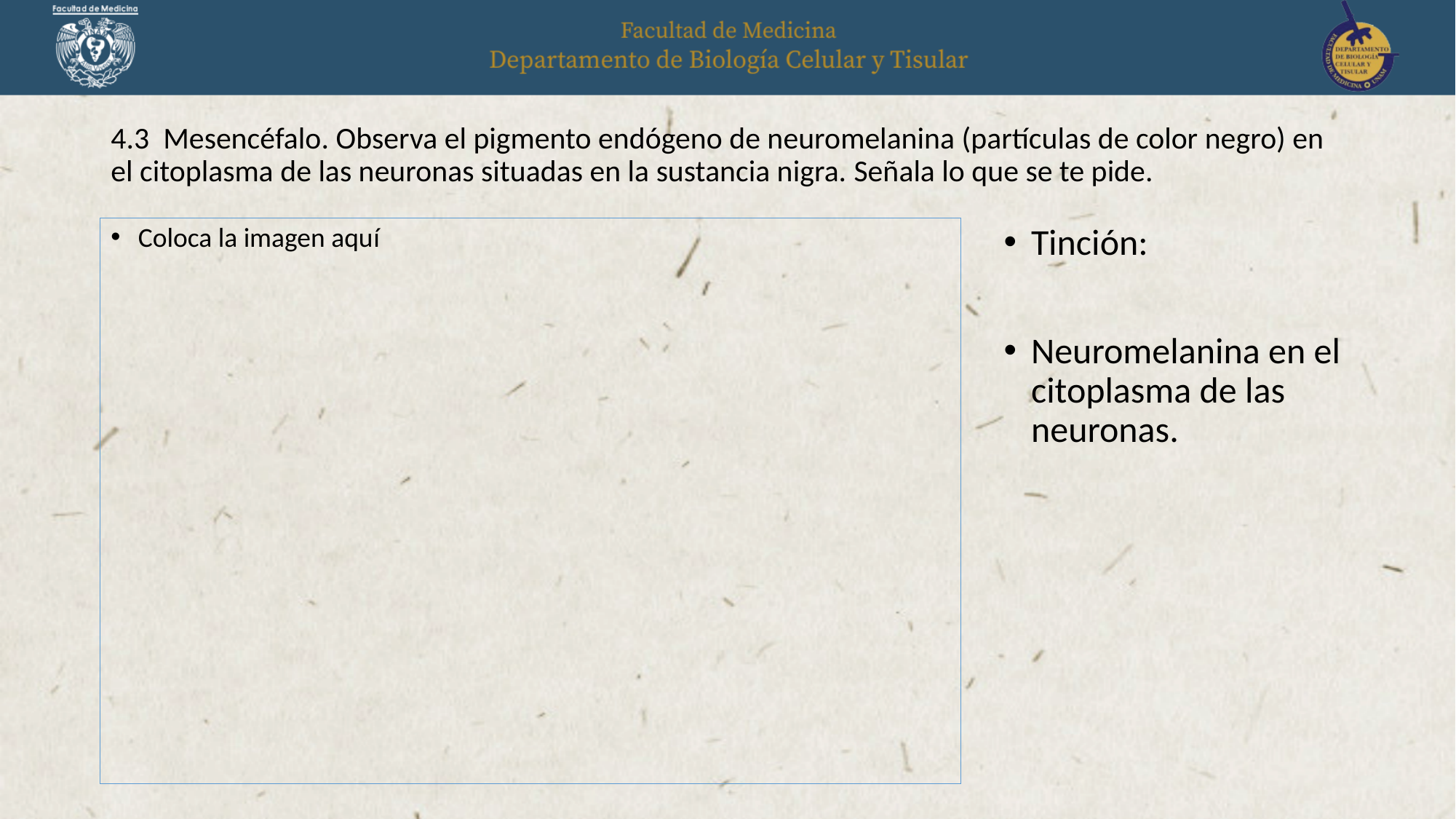

# 4.3  Mesencéfalo. Observa el pigmento endógeno de neuromelanina (partículas de color negro) en el citoplasma de las neuronas situadas en la sustancia nigra. Señala lo que se te pide.
Coloca la imagen aquí

Tinción:

Neuromelanina en el citoplasma de las neuronas.